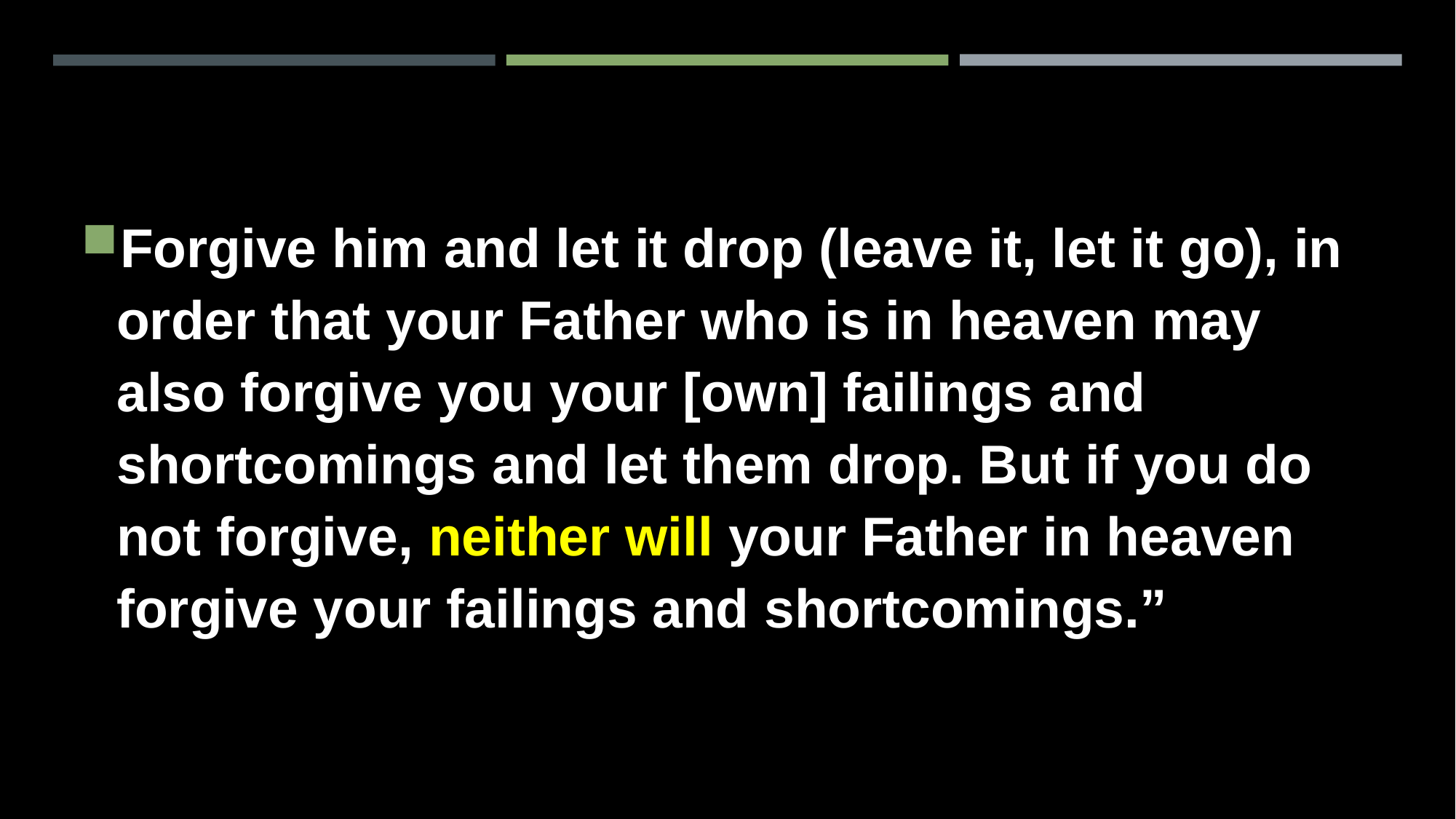

Forgive him and let it drop (leave it, let it go), in order that your Father who is in heaven may also forgive you your [own] failings and shortcomings and let them drop. But if you do not forgive, neither will your Father in heaven forgive your failings and shortcomings.”